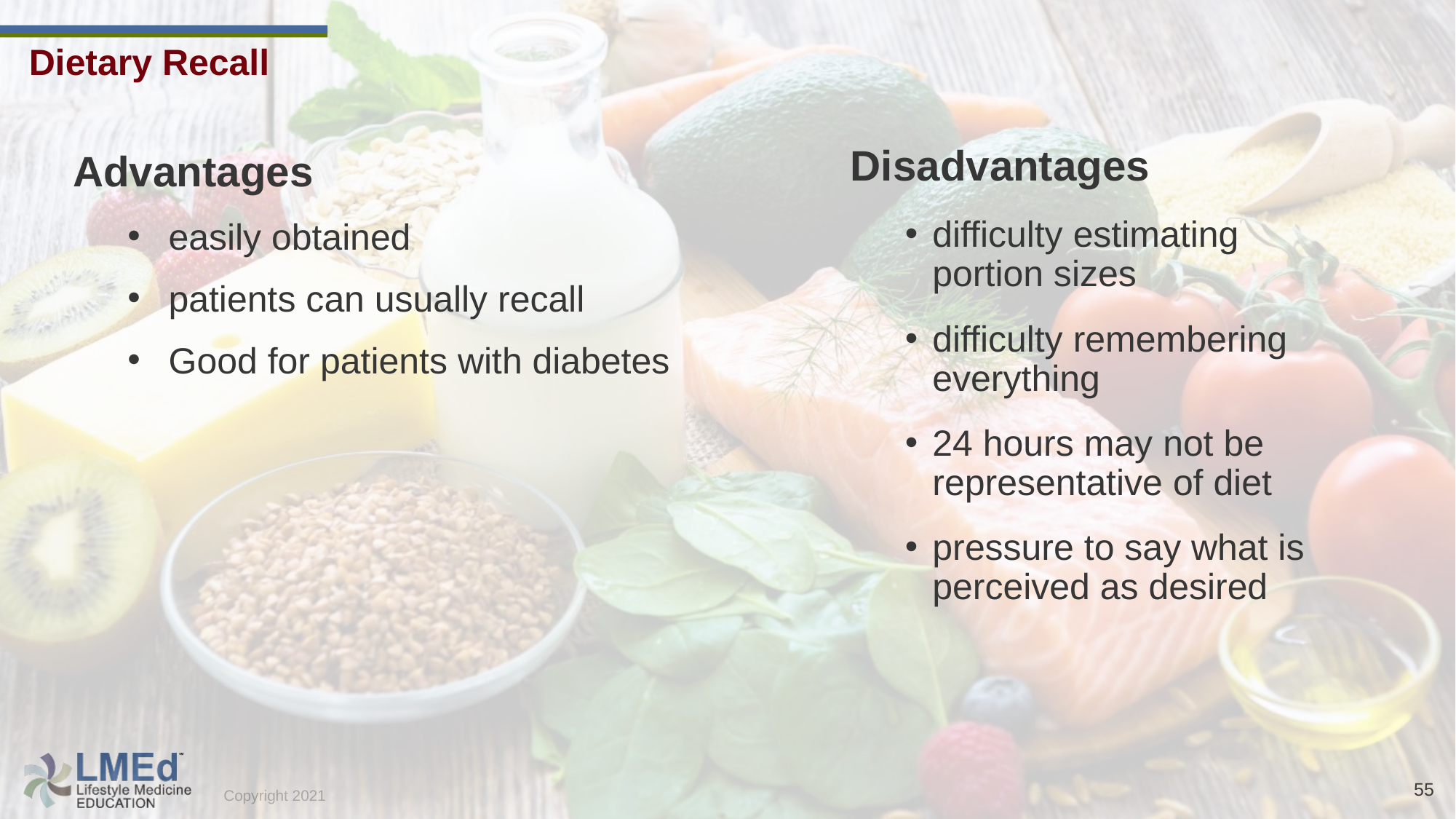

Dietary Recall
Advantages
easily obtained
patients can usually recall
Good for patients with diabetes
Disadvantages
difficulty estimating portion sizes
difficulty remembering everything
24 hours may not be representative of diet
pressure to say what is perceived as desired
55